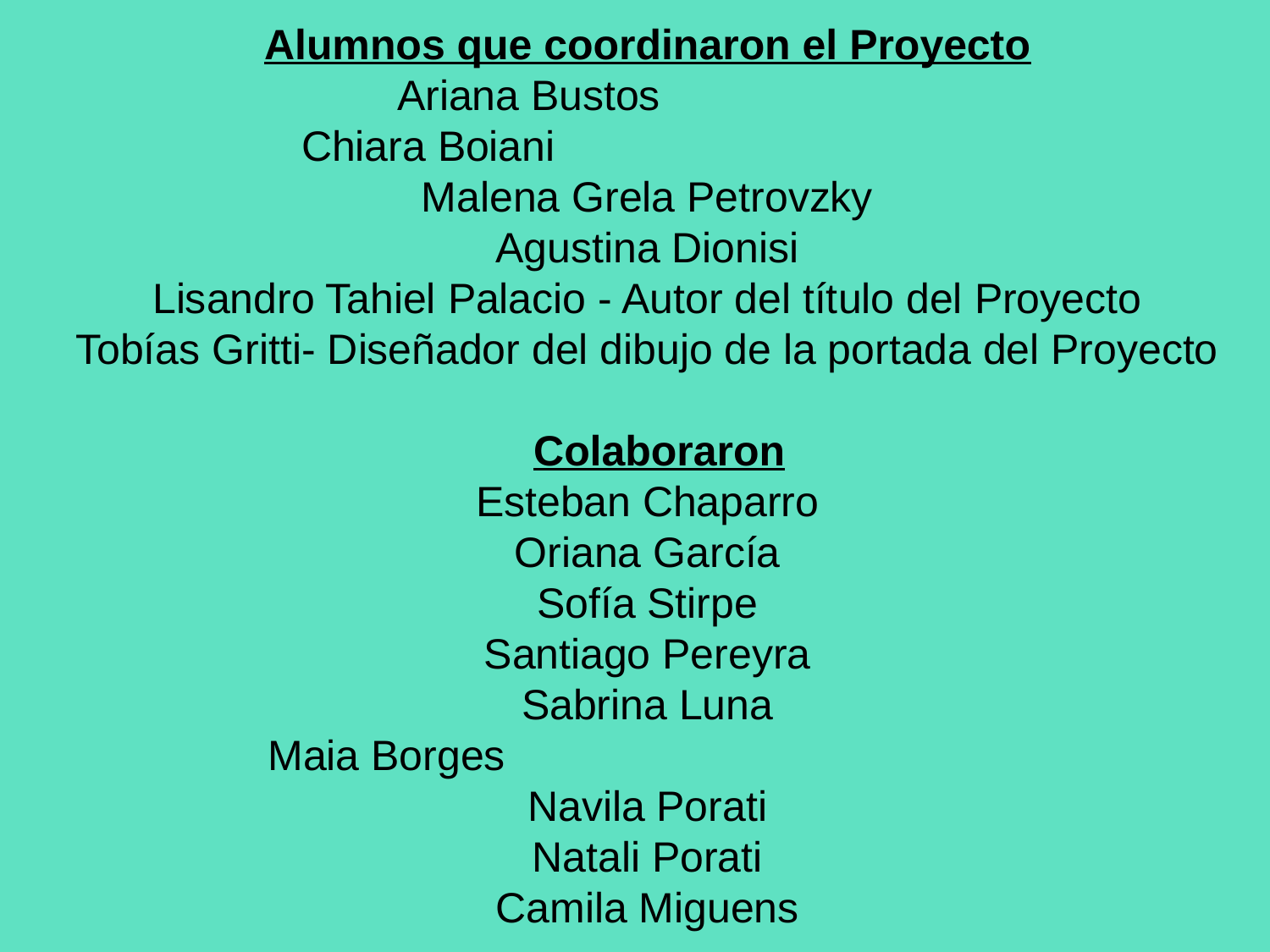

Alumnos que coordinaron el Proyecto
Ariana Bustos
Chiara Boiani
Malena Grela Petrovzky
Agustina Dionisi
Lisandro Tahiel Palacio - Autor del título del Proyecto
Tobías Gritti- Diseñador del dibujo de la portada del Proyecto

  Colaboraron
Esteban Chaparro
Oriana García
Sofía Stirpe
Santiago Pereyra
Sabrina Luna
Maia Borges
Navila Porati
Natali Porati
Camila Miguens